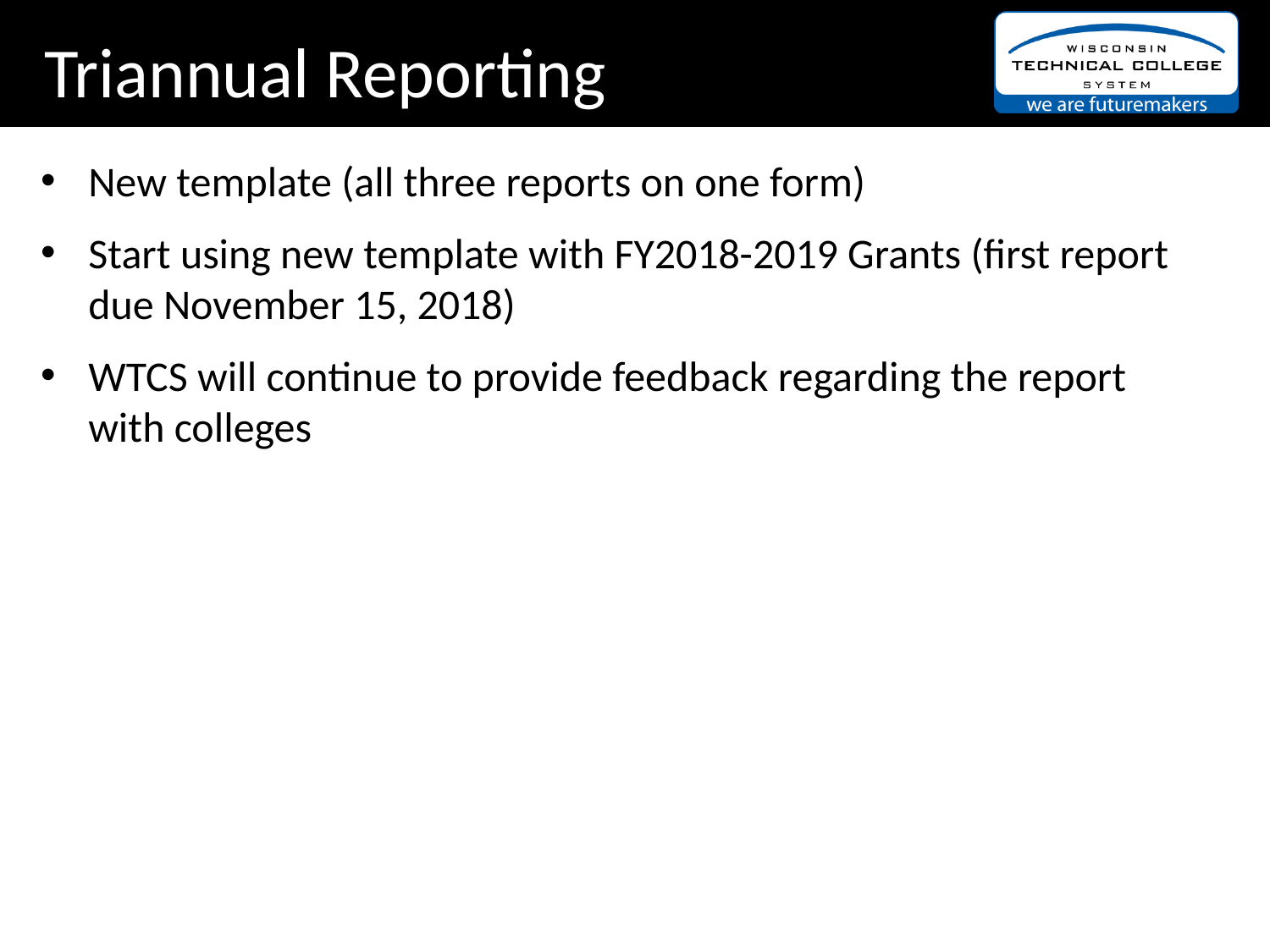

Triannual Reporting
New template (all three reports on one form)
Start using new template with FY2018-2019 Grants (first report due November 15, 2018)
WTCS will continue to provide feedback regarding the report with colleges